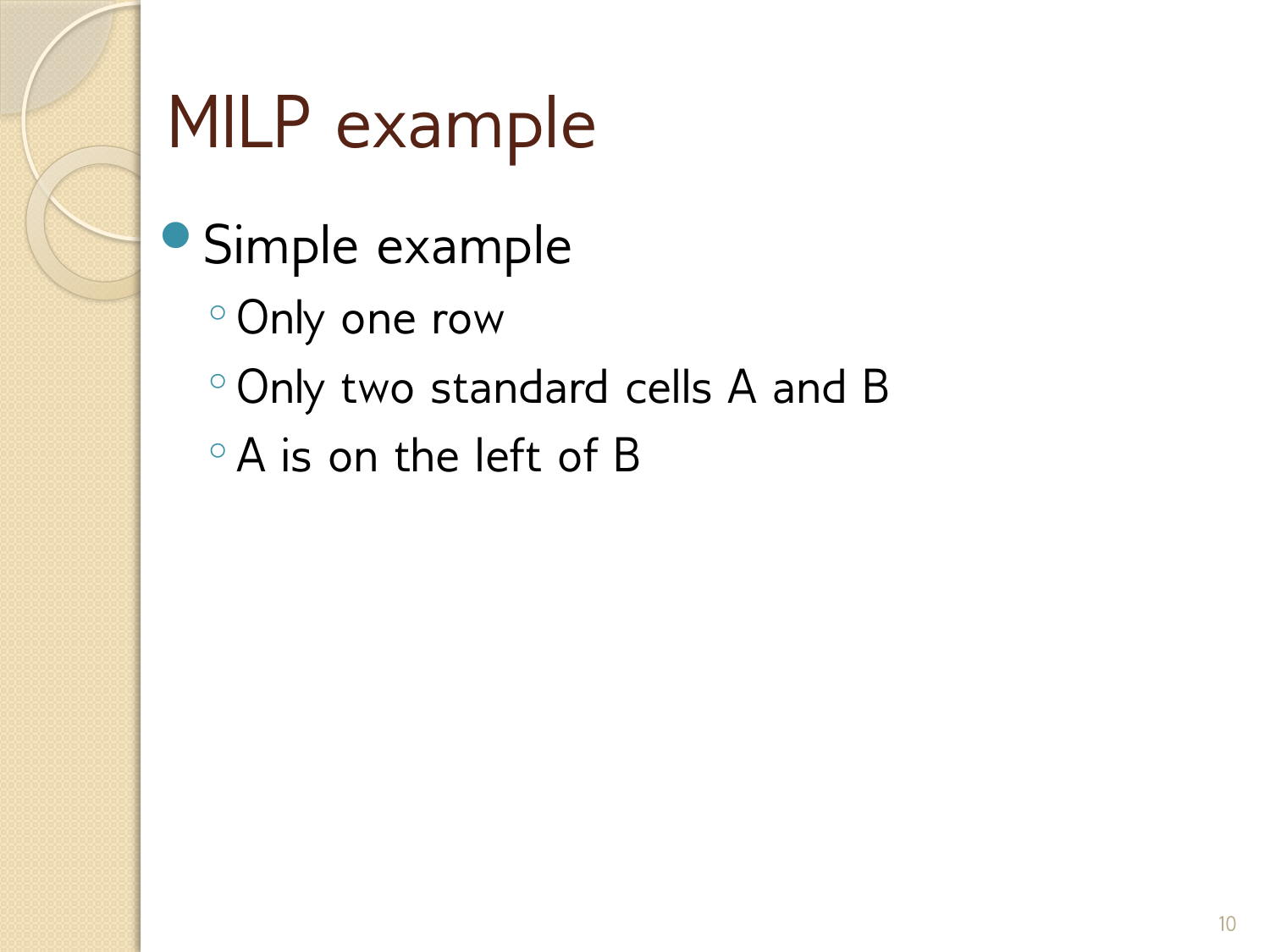

# MILP example
Simple example
Only one row
Only two standard cells A and B
A is on the left of B
10